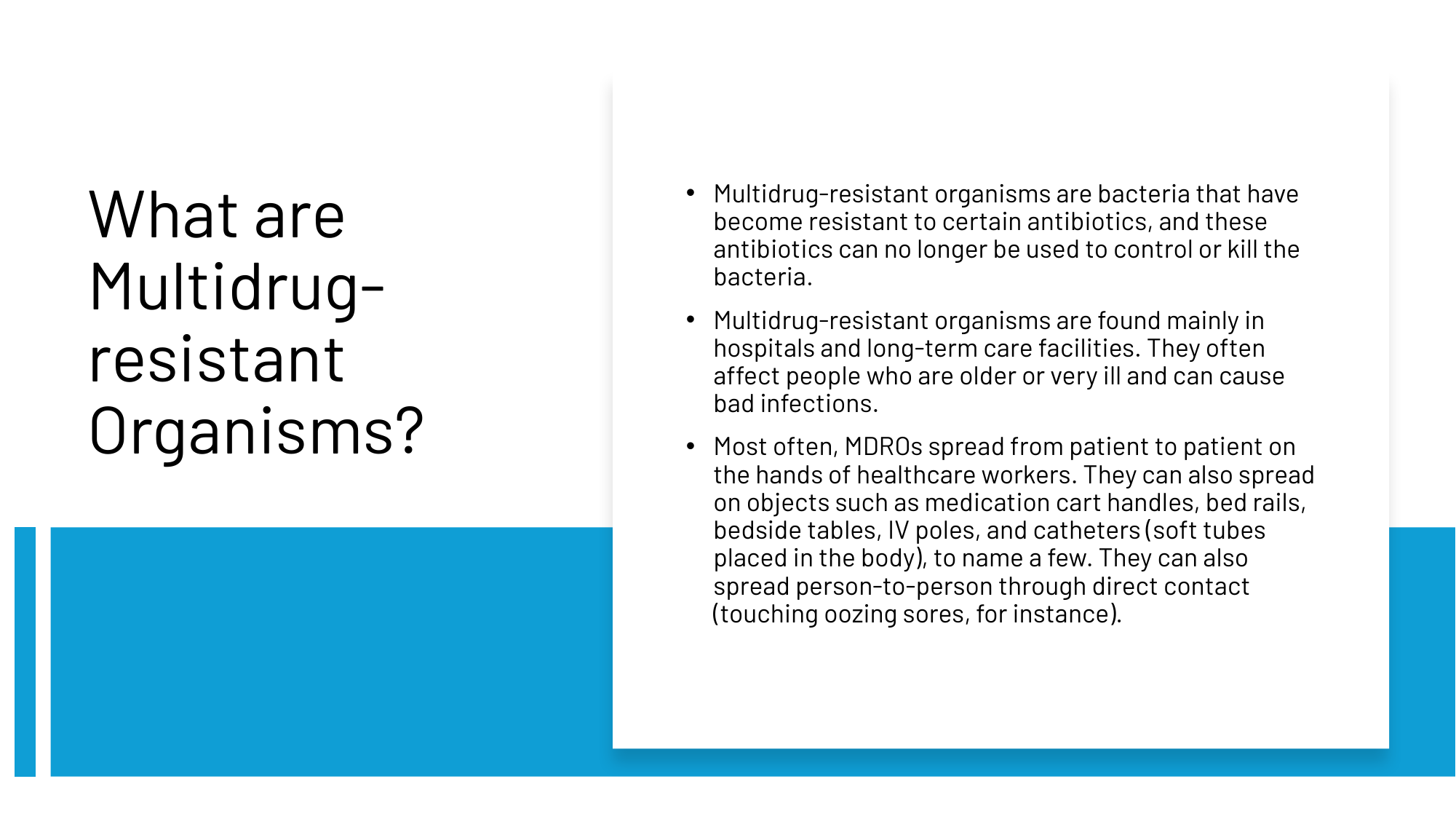

Multidrug-resistant organisms are bacteria that have become resistant to certain antibiotics, and these antibiotics can no longer be used to control or kill the bacteria.
Multidrug-resistant organisms are found mainly in hospitals and long-term care facilities. They often affect people who are older or very ill and can cause bad infections.
Most often, MDROs spread from patient to patient on the hands of healthcare workers. They can also spread on objects such as medication cart handles, bed rails, bedside tables, IV poles, and catheters (soft tubes placed in the body), to name a few. They can also spread person-to-person through direct contact (touching oozing sores, for instance).
# What are Multidrug-resistant Organisms?